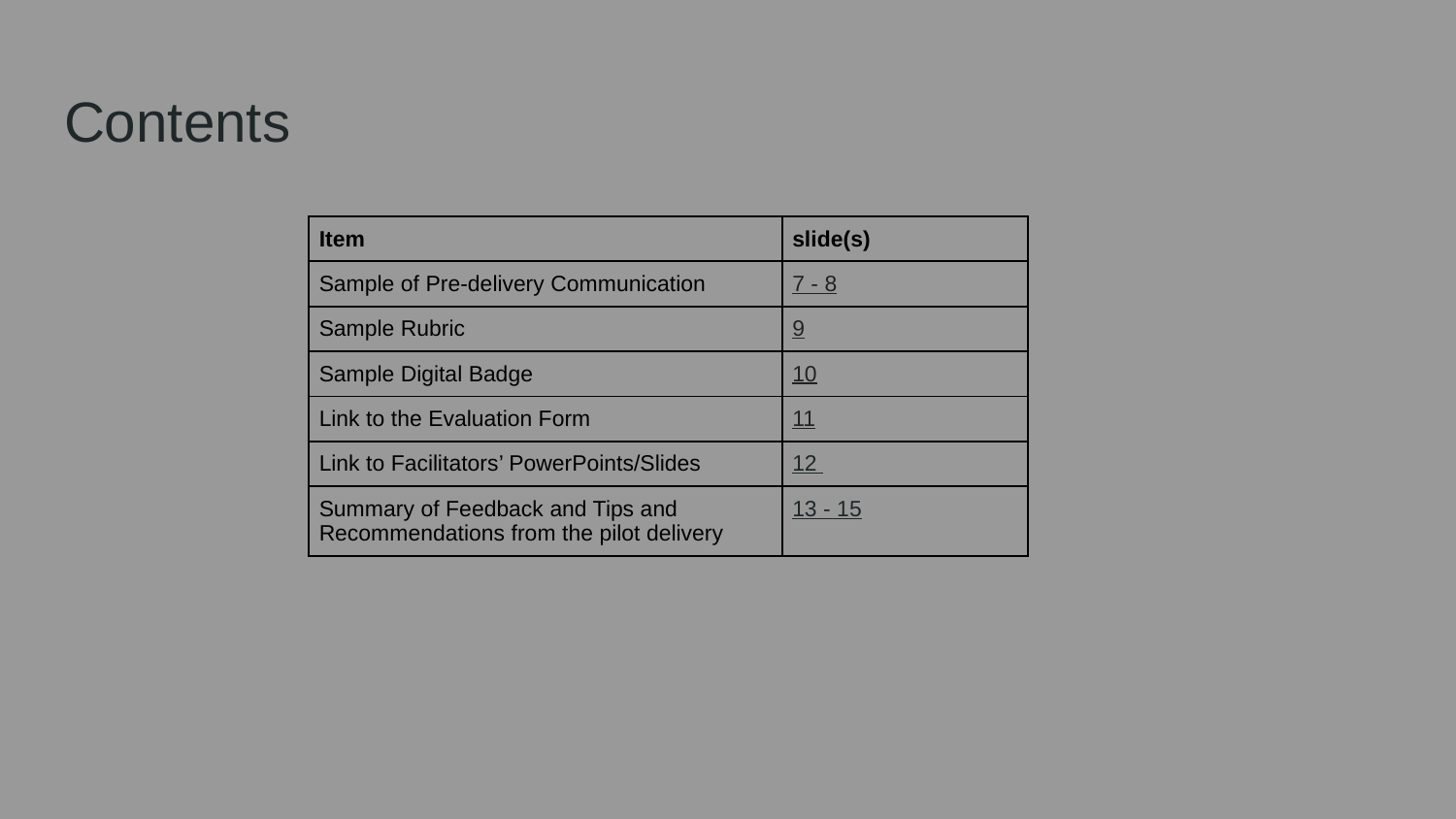

# Contents
| Item | slide(s) |
| --- | --- |
| Sample of Pre-delivery Communication | 7 - 8 |
| Sample Rubric | 9 |
| Sample Digital Badge | 10 |
| Link to the Evaluation Form | 11 |
| Link to Facilitators’ PowerPoints/Slides | 12 |
| Summary of Feedback and Tips and Recommendations from the pilot delivery | 13 - 15 |